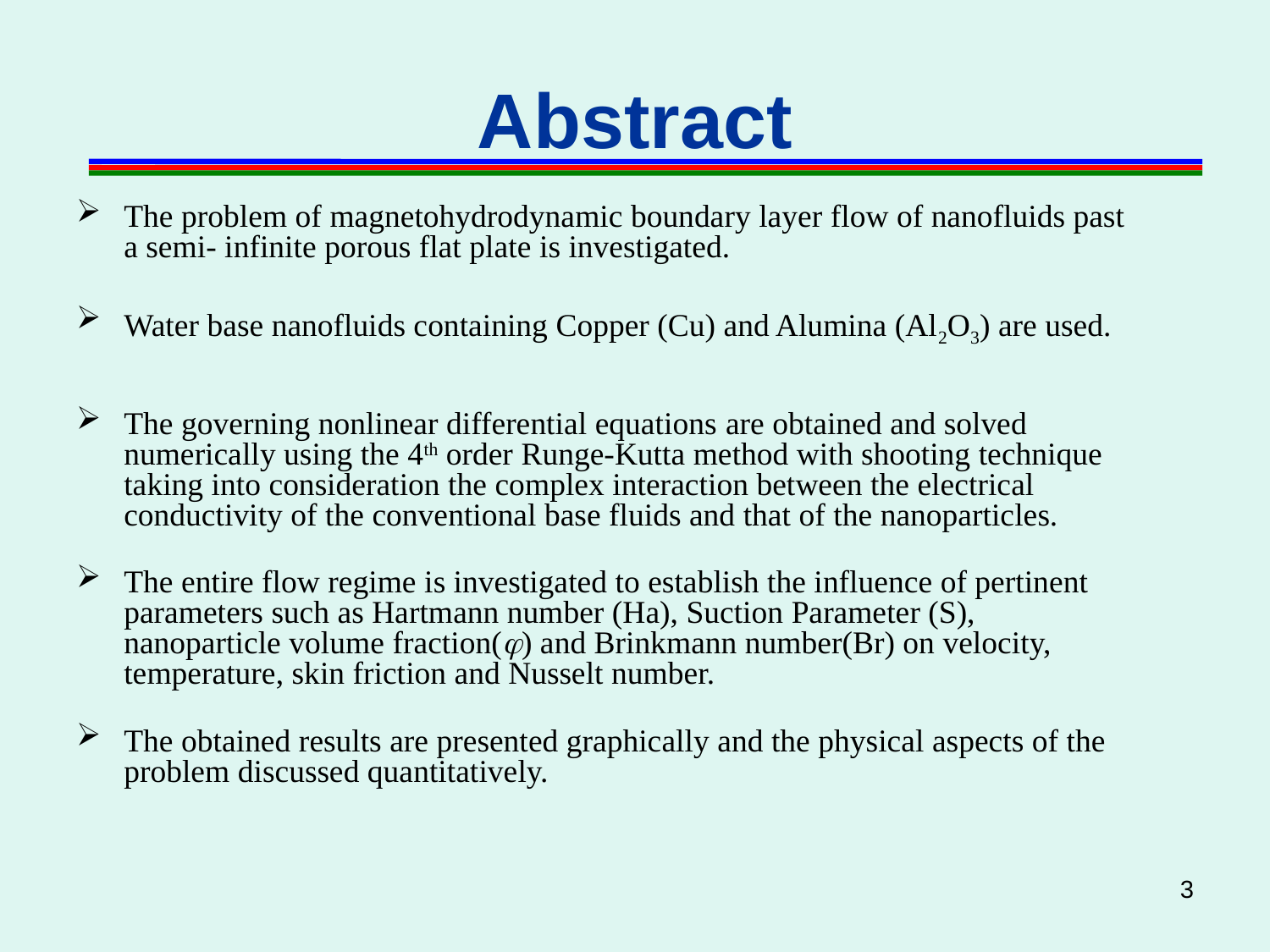

# Abstract

The problem of magnetohydrodynamic boundary layer flow of nanofluids past a semi- infinite porous flat plate is investigated.
Water base nanofluids containing Copper (Cu) and Alumina (Al2O3) are used.
The governing nonlinear differential equations are obtained and solved numerically using the 4th order Runge-Kutta method with shooting technique taking into consideration the complex interaction between the electrical conductivity of the conventional base fluids and that of the nanoparticles.
The entire flow regime is investigated to establish the influence of pertinent parameters such as Hartmann number (Ha), Suction Parameter (S), nanoparticle volume fraction(ϕ) and Brinkmann number(Br) on velocity, temperature, skin friction and Nusselt number.
The obtained results are presented graphically and the physical aspects of the problem discussed quantitatively.

3